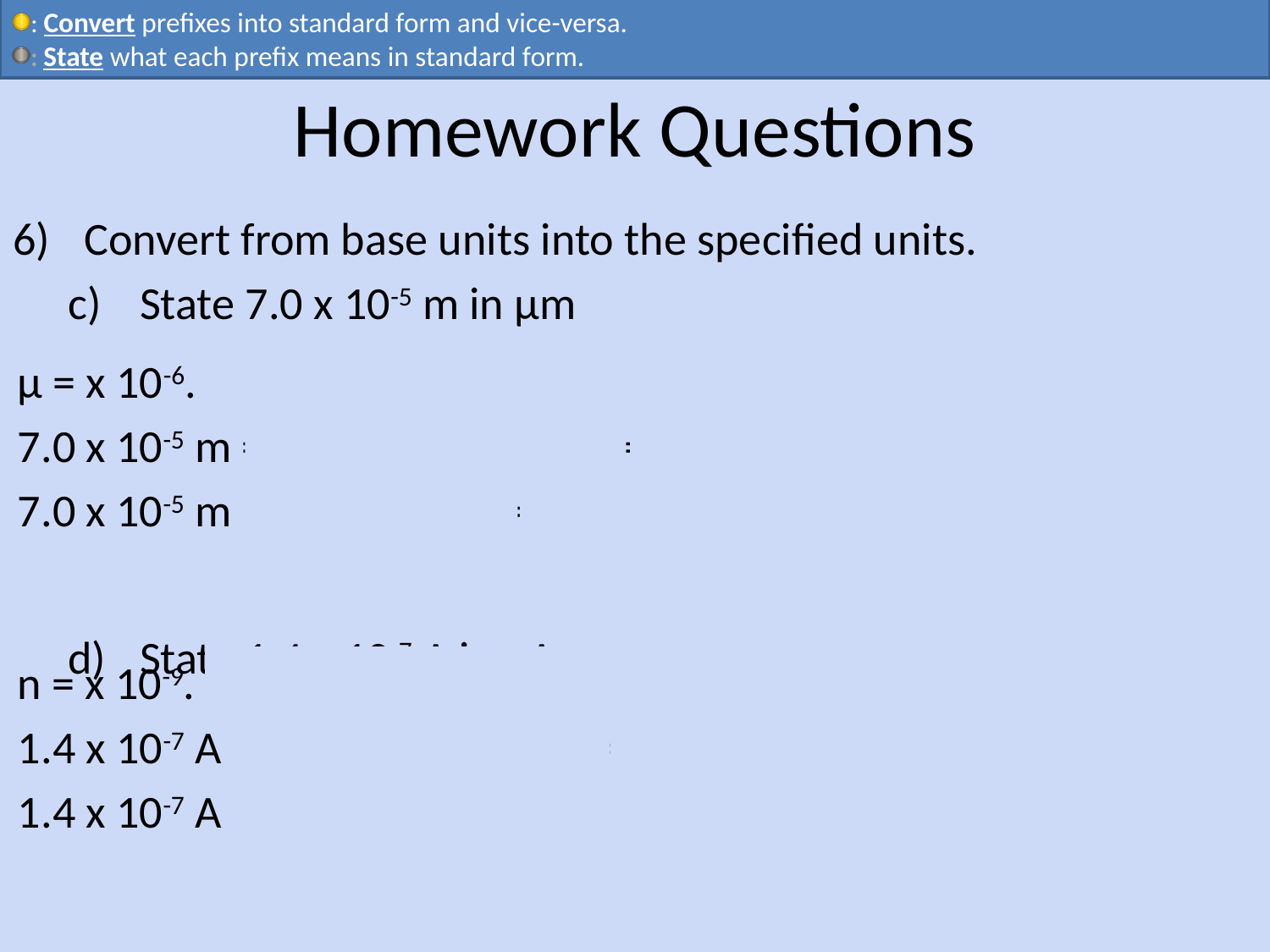

# Homework Questions
Convert from base units into the specified units.
State 7.0 x 10-5 m in µm

State 1.4 x 10-7 A in nA.
µ = x 10-6. Therefore to add a µ multiply by x 106 .
7.0 x 10-5 m = 7.0 x 10-5 x 106 µm = 7.0 x 10-5+6 µm
7.0 x 10-5 m = 7.0 x 101 µm = 70  µm

n = x 10-9. Therefore to add a n multiply by x 109 .
1.4 x 10-7 A = 1.4 x 10-7 x 109 nA = 1.4 x 10-7+9 nA
1.4 x 10-7 A = 1.4 x 102 nA = 140 nA.